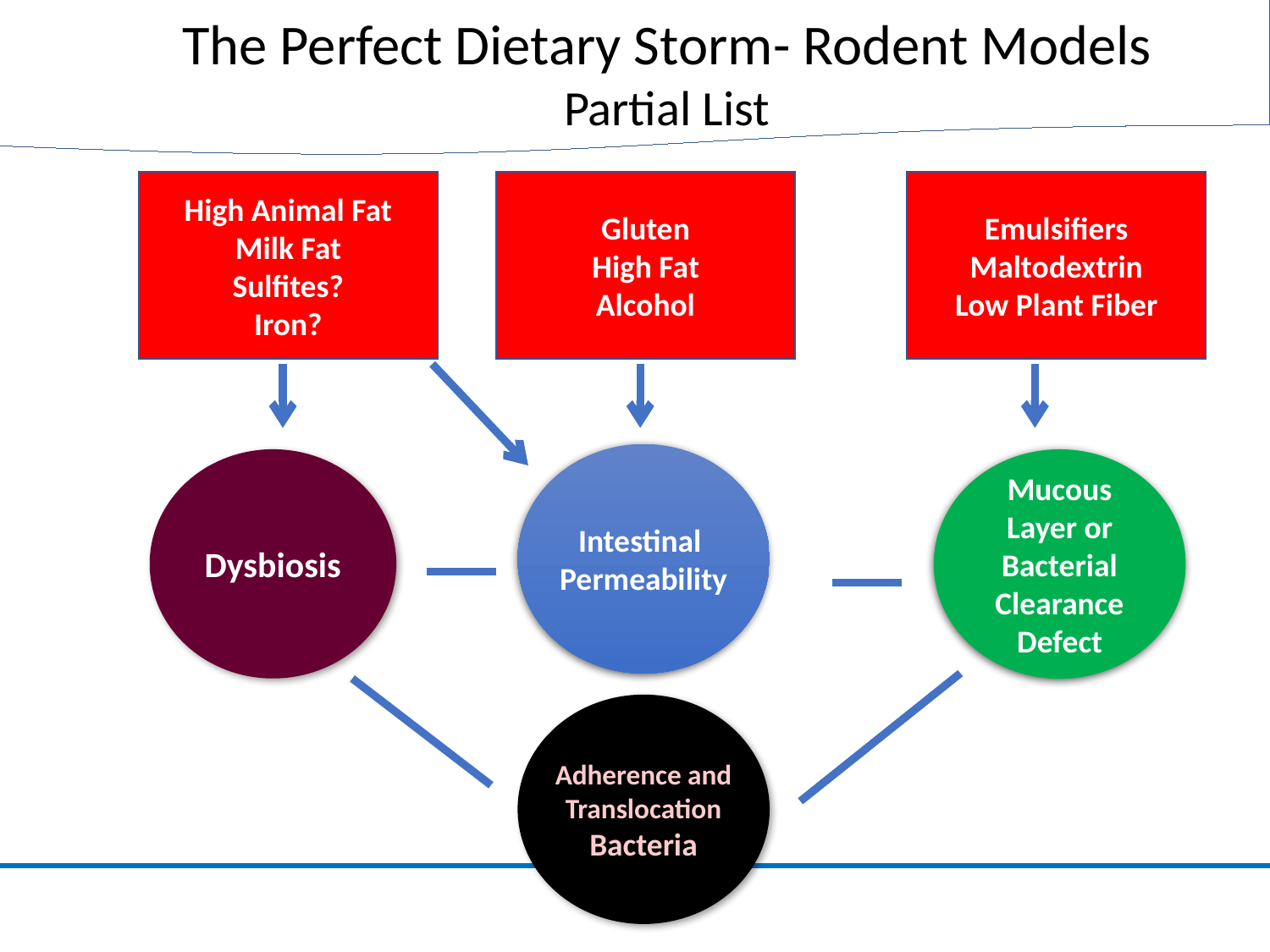

The Perfect Dietary Storm- Rodent Models
Partial List
High Animal Fat
Milk Fat
Sulfites?
Iron?
Gluten
High Fat
Alcohol
Emulsifiers
Maltodextrin
Low Plant Fiber
Intestinal
Permeability
Dysbiosis
Mucous Layer or
Bacterial Clearance
Defect
Adherence and Translocation
Bacteria